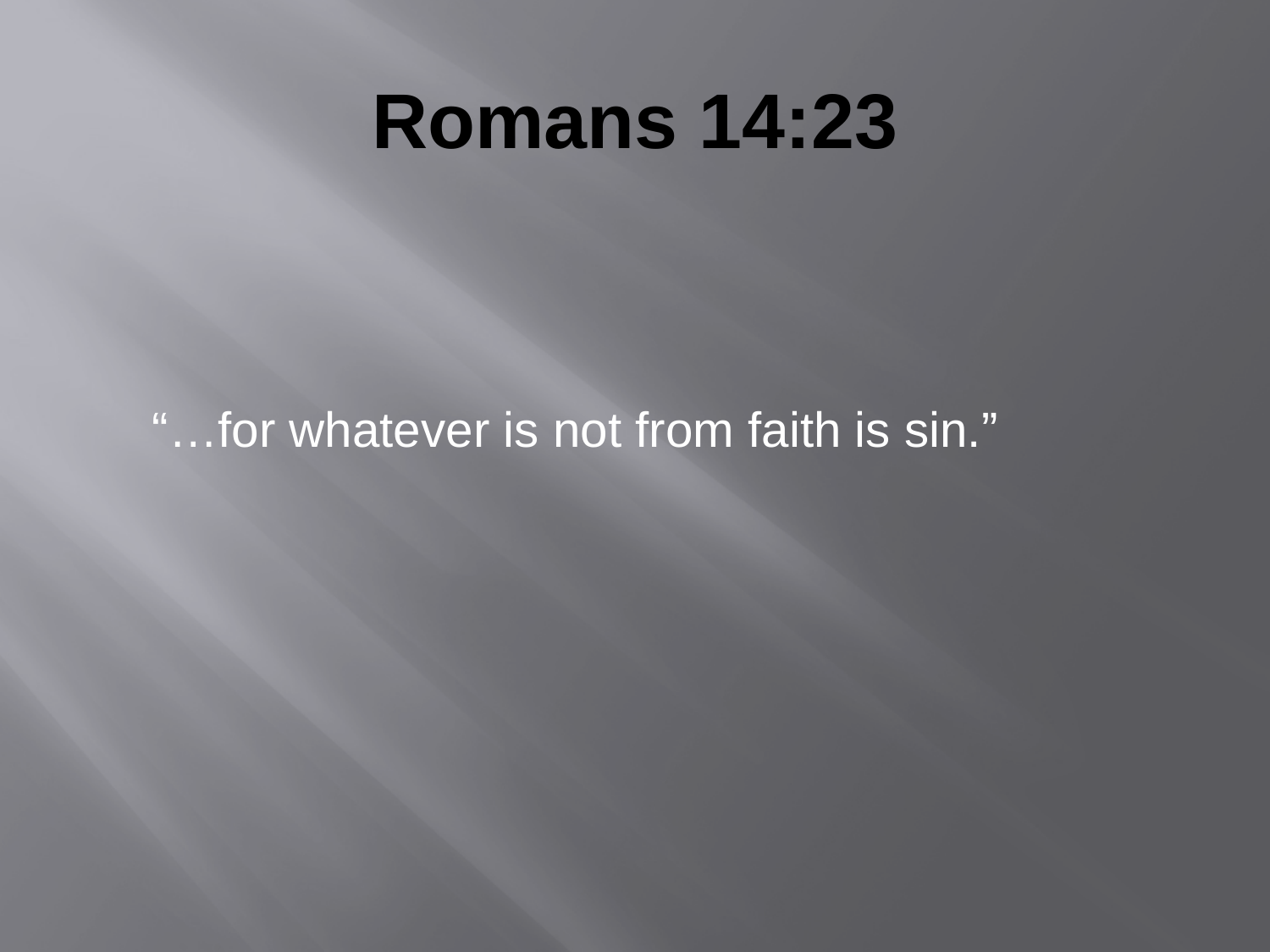

# Romans 14:23
	“…for whatever is not from faith is sin.”